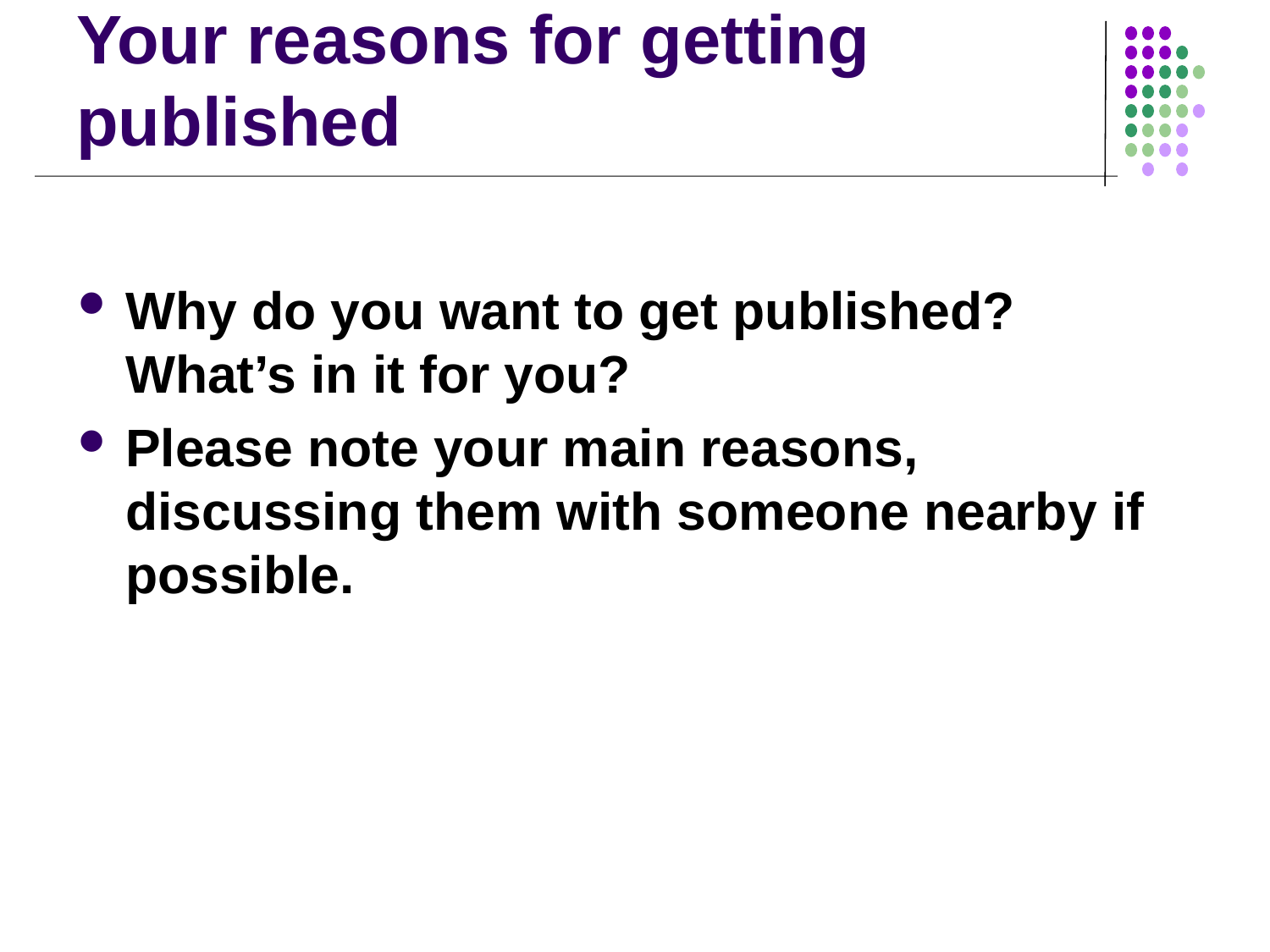

# Your reasons for getting published

Why do you want to get published? What’s in it for you?
Please note your main reasons, discussing them with someone nearby if possible.